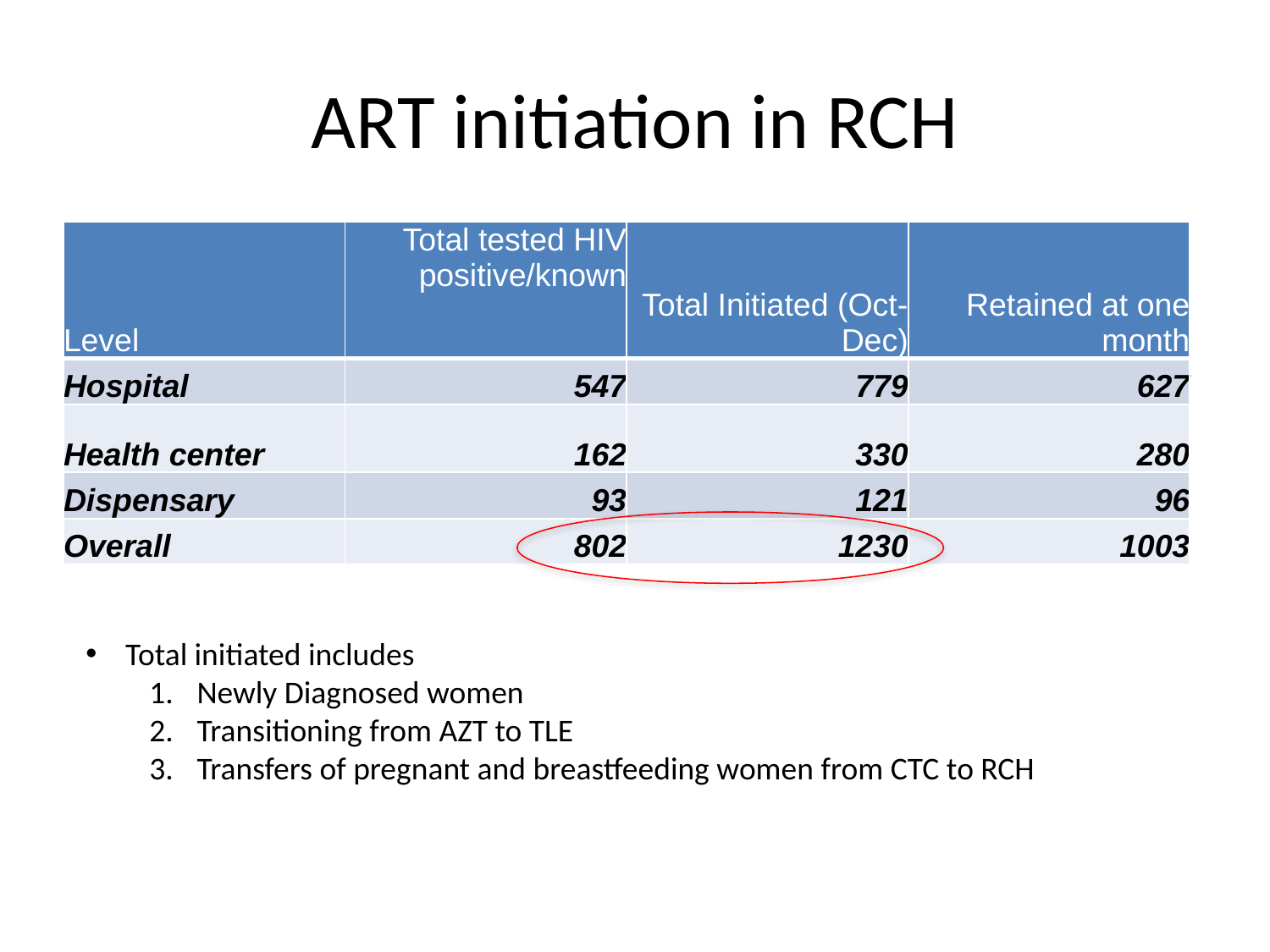

# ART initiation in RCH
| Level | Total tested HIV positive/known | Total Initiated (Oct-Dec) | Retained at one month |
| --- | --- | --- | --- |
| Hospital | 547 | 779 | 627 |
| Health center | 162 | 330 | 280 |
| Dispensary | 93 | 121 | 96 |
| Overall | 802 | 1230 | 1003 |

Total initiated includes
Newly Diagnosed women
Transitioning from AZT to TLE
Transfers of pregnant and breastfeeding women from CTC to RCH